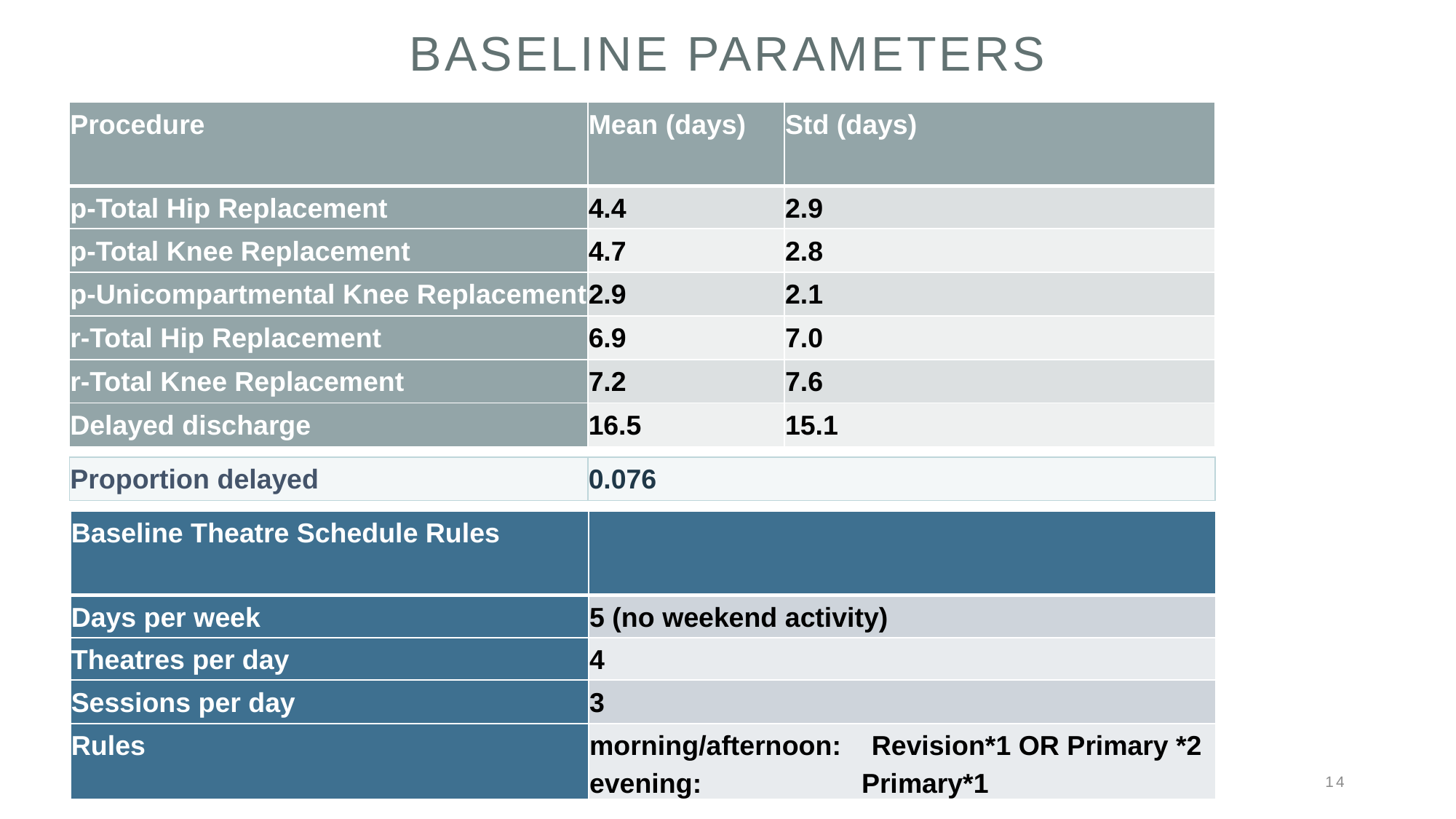

# Baseline parameters
| Procedure | Mean (days) | Std (days) |
| --- | --- | --- |
| p-Total Hip Replacement | 4.4 | 2.9 |
| p-Total Knee Replacement | 4.7 | 2.8 |
| p-Unicompartmental Knee Replacement | 2.9 | 2.1 |
| r-Total Hip Replacement | 6.9 | 7.0 |
| r-Total Knee Replacement | 7.2 | 7.6 |
| Delayed discharge | 16.5 | 15.1 |
| Proportion delayed | 0.076 |
| --- | --- |
| Baseline Theatre Schedule Rules |  |
| --- | --- |
| Days per week | 5 (no weekend activity) |
| Theatres per day | 4 |
| Sessions per day | 3 |
| Rules | morning/afternoon: Revision\*1 OR Primary \*2 evening: Primary\*1 |
OR65 2023
3. METHOD: DISCRETE-EVENT SIMULATION
14